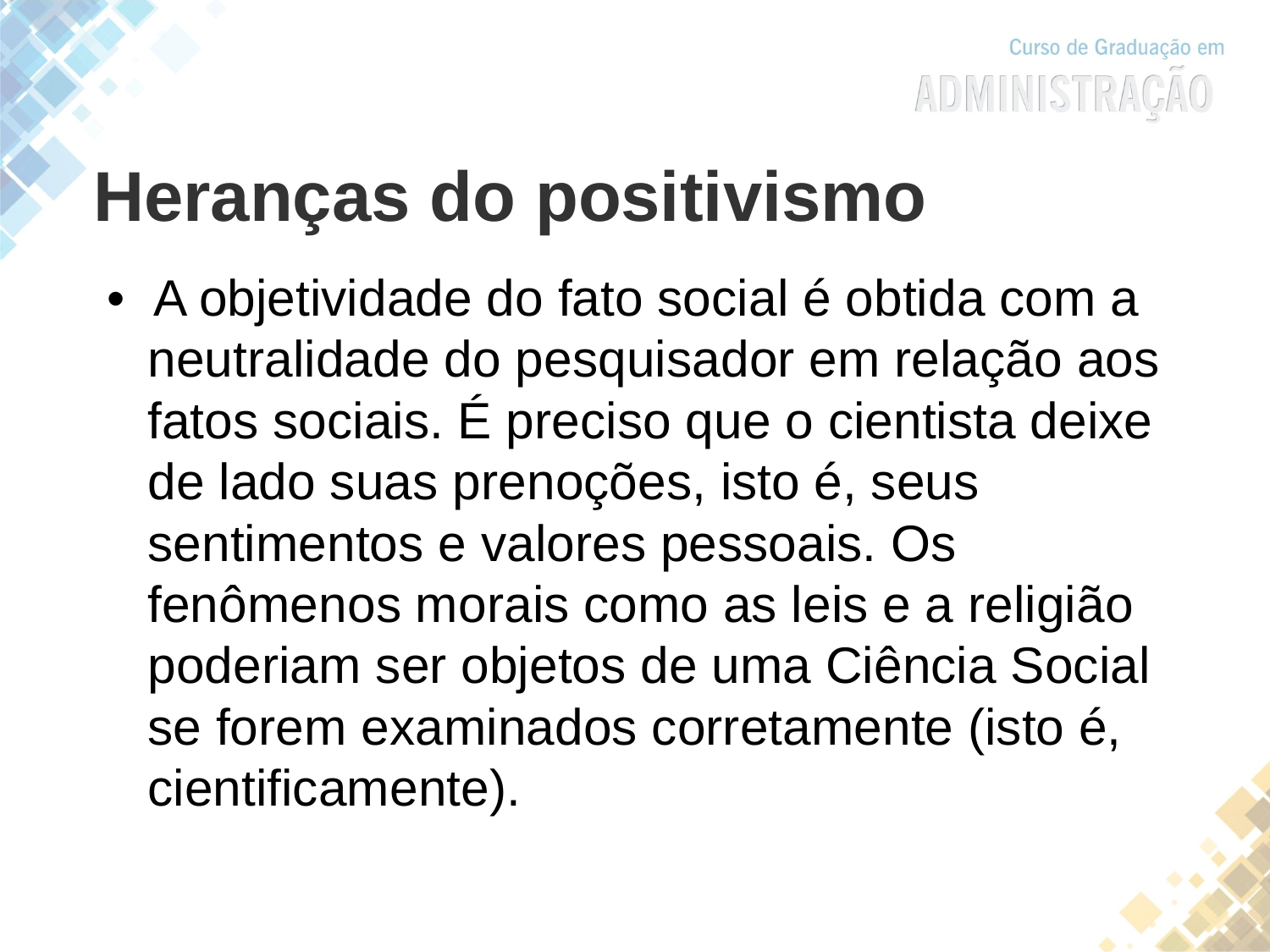

Heranças do positivismo
•  A objetividade do fato social é obtida com a neutralidade do pesquisador em relação aos fatos sociais. É preciso que o cientista deixe de lado suas prenoções, isto é, seus sentimentos e valores pessoais. Os fenômenos morais como as leis e a religião poderiam ser objetos de uma Ciência Social se forem examinados corretamente (isto é, cientificamente).